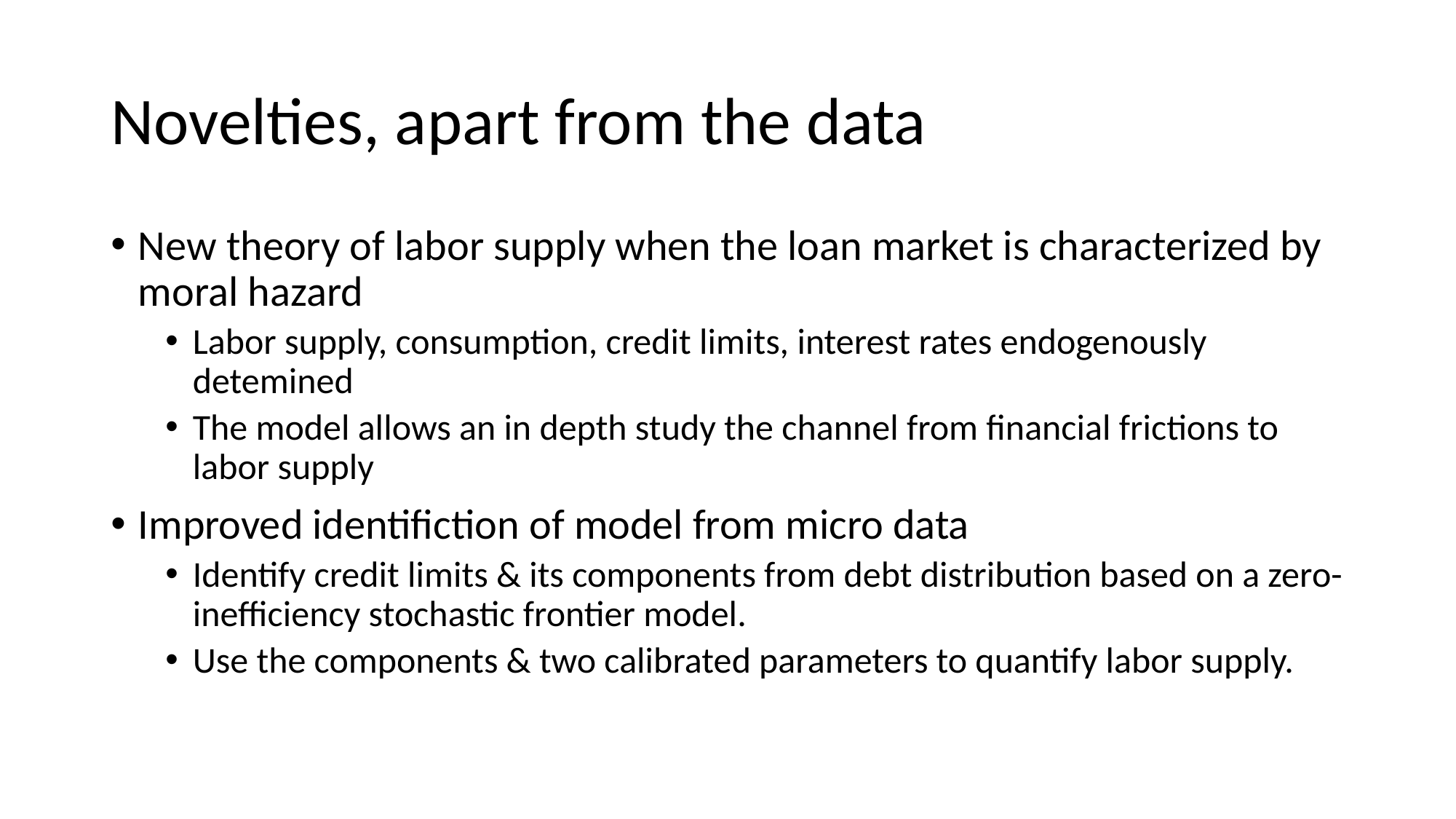

# Novelties, apart from the data
New theory of labor supply when the loan market is characterized by moral hazard
Labor supply, consumption, credit limits, interest rates endogenously detemined
The model allows an in depth study the channel from financial frictions to labor supply
Improved identifiction of model from micro data
Identify credit limits & its components from debt distribution based on a zero-inefficiency stochastic frontier model.
Use the components & two calibrated parameters to quantify labor supply.